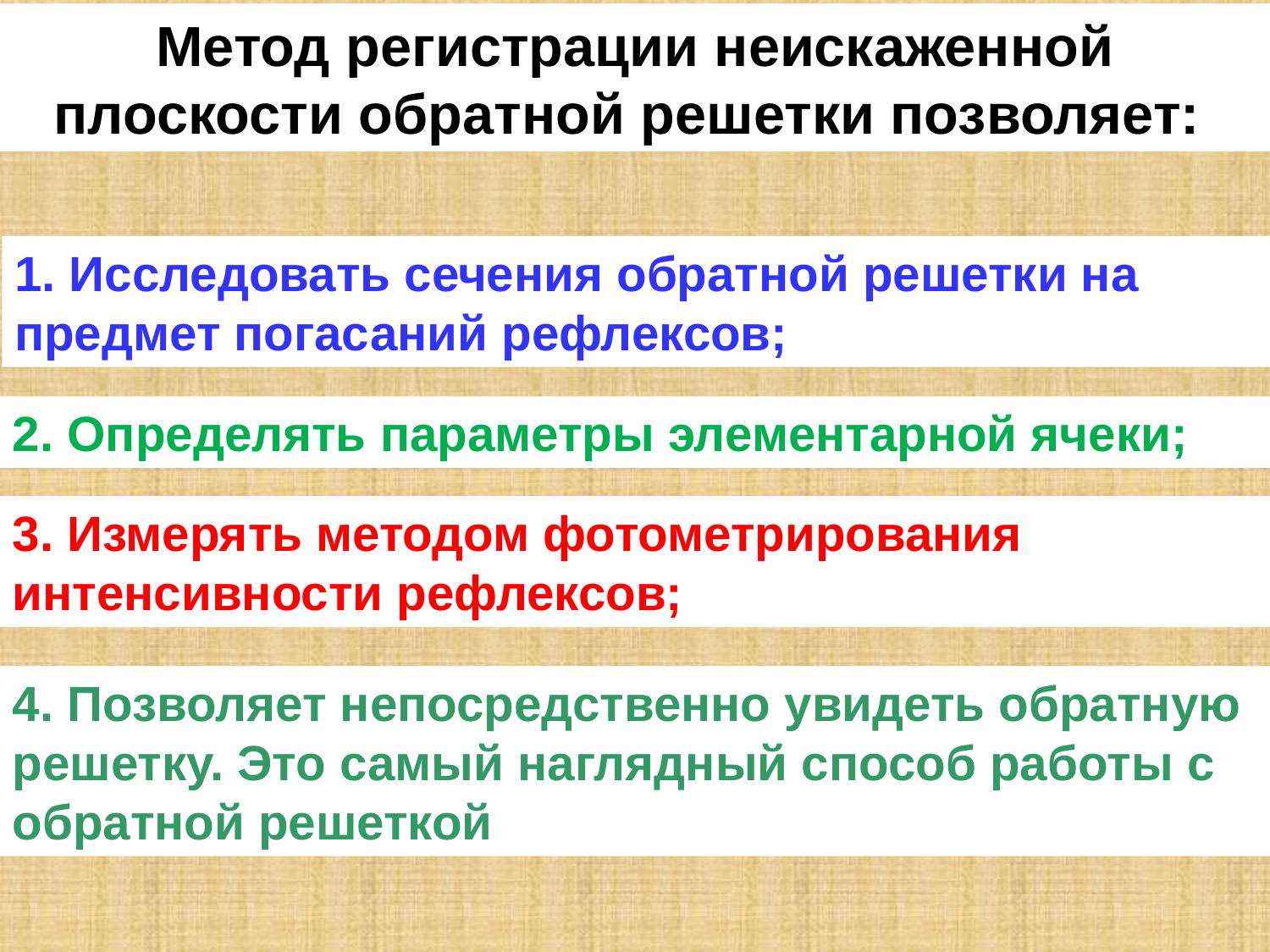

Метод регистрации неискаженной плоскости обратной решетки позволяет:
1. Исследовать сечения обратной решетки на предмет погасаний рефлексов;
2. Определять параметры элементарной ячеки;
3. Измерять методом фотометрирования интенсивности рефлексов;
4. Позволяет непосредственно увидеть обратную решетку. Это самый наглядный способ работы с обратной решеткой